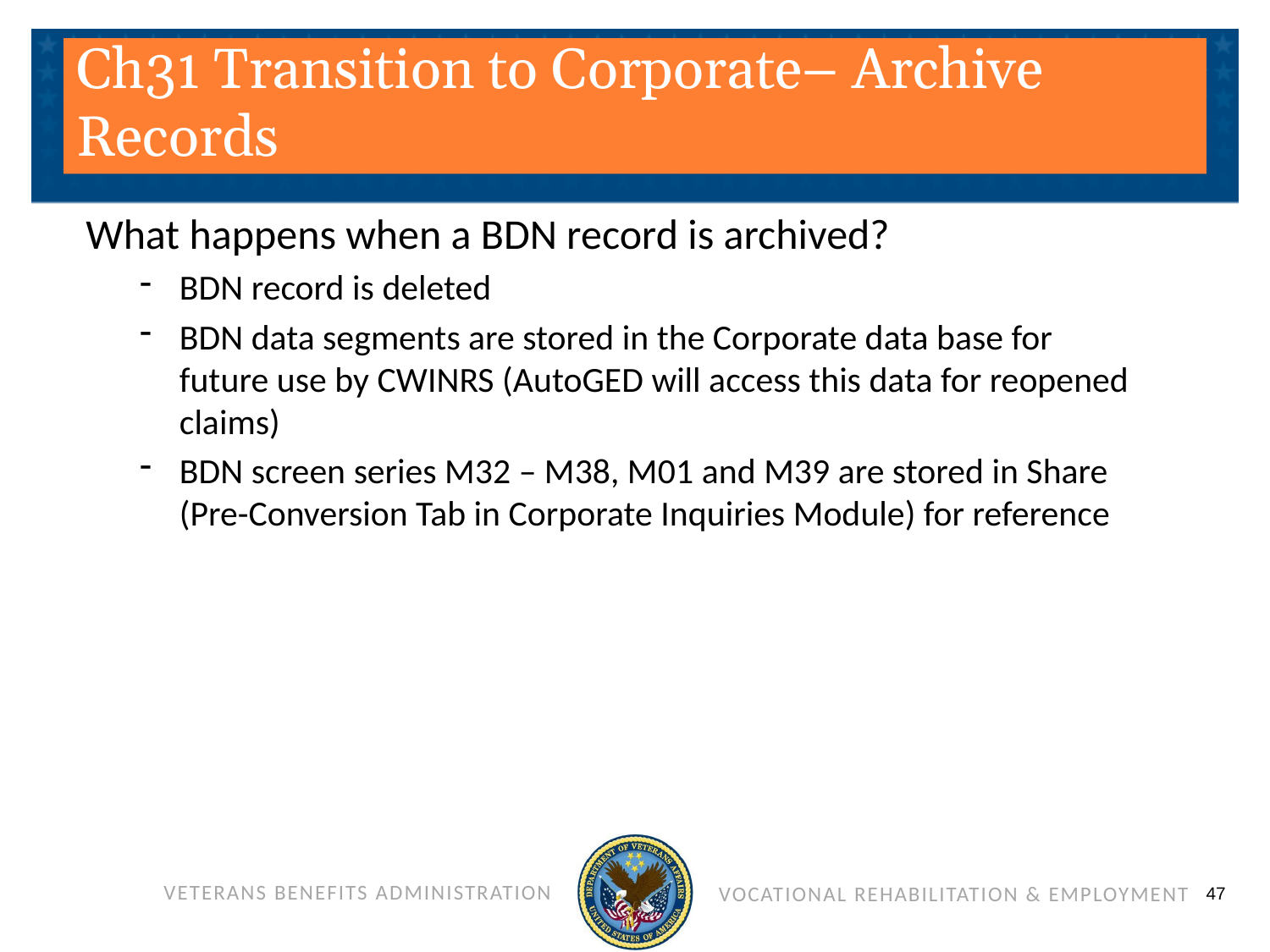

# Ch31 Transition to Corporate– Archive Records
 What happens when a BDN record is archived?
BDN record is deleted
BDN data segments are stored in the Corporate data base for future use by CWINRS (AutoGED will access this data for reopened claims)
BDN screen series M32 – M38, M01 and M39 are stored in Share (Pre-Conversion Tab in Corporate Inquiries Module) for reference

47